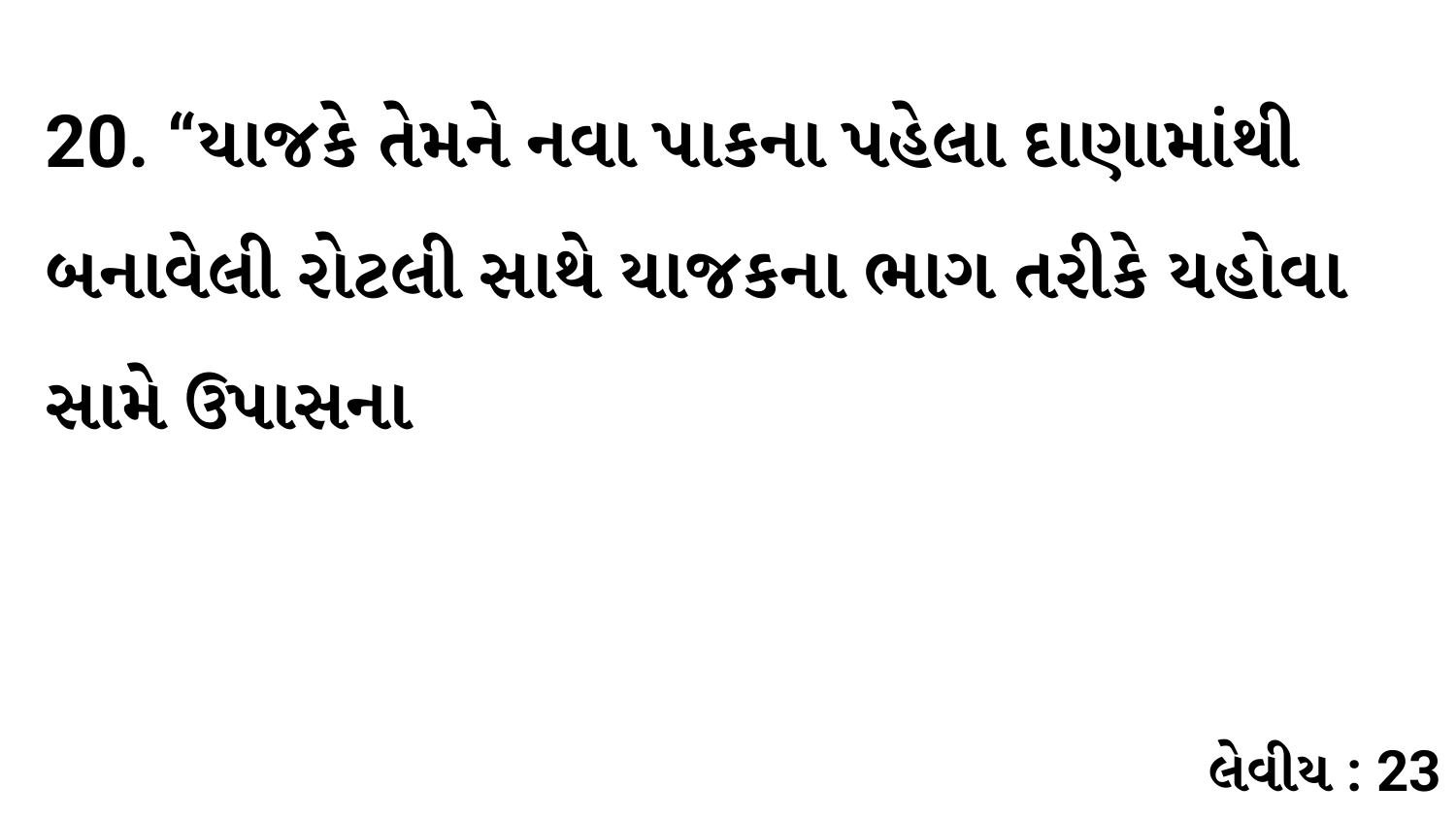

20. “યાજકે તેમને નવા પાકના પહેલા દાણામાંથી બનાવેલી રોટલી સાથે યાજકના ભાગ તરીકે યહોવા સામે ઉપાસના
લેવીય : 23